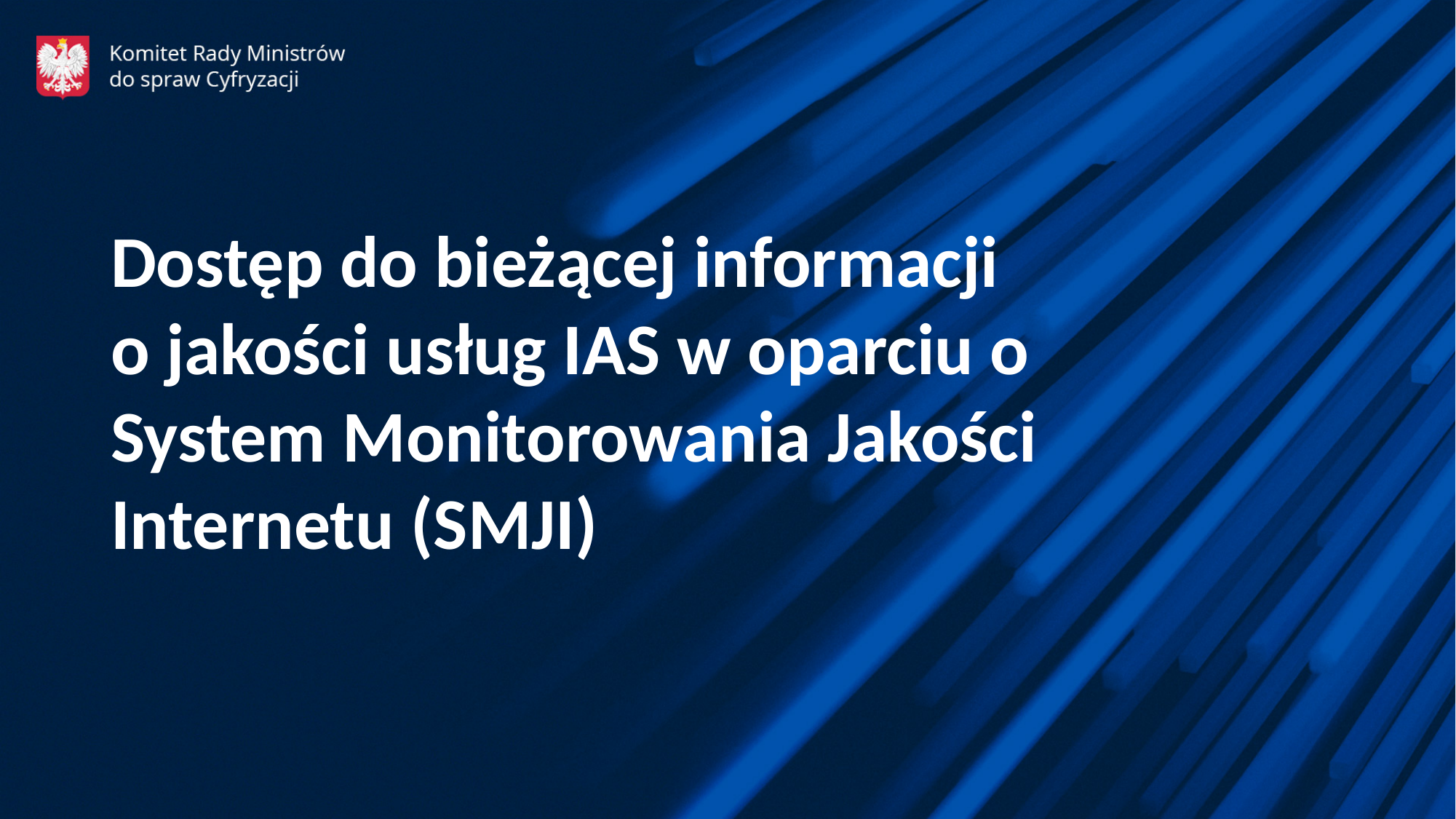

Dostęp do bieżącej informacji o jakości usług IAS w oparciu o
System Monitorowania Jakości Internetu (SMJI)